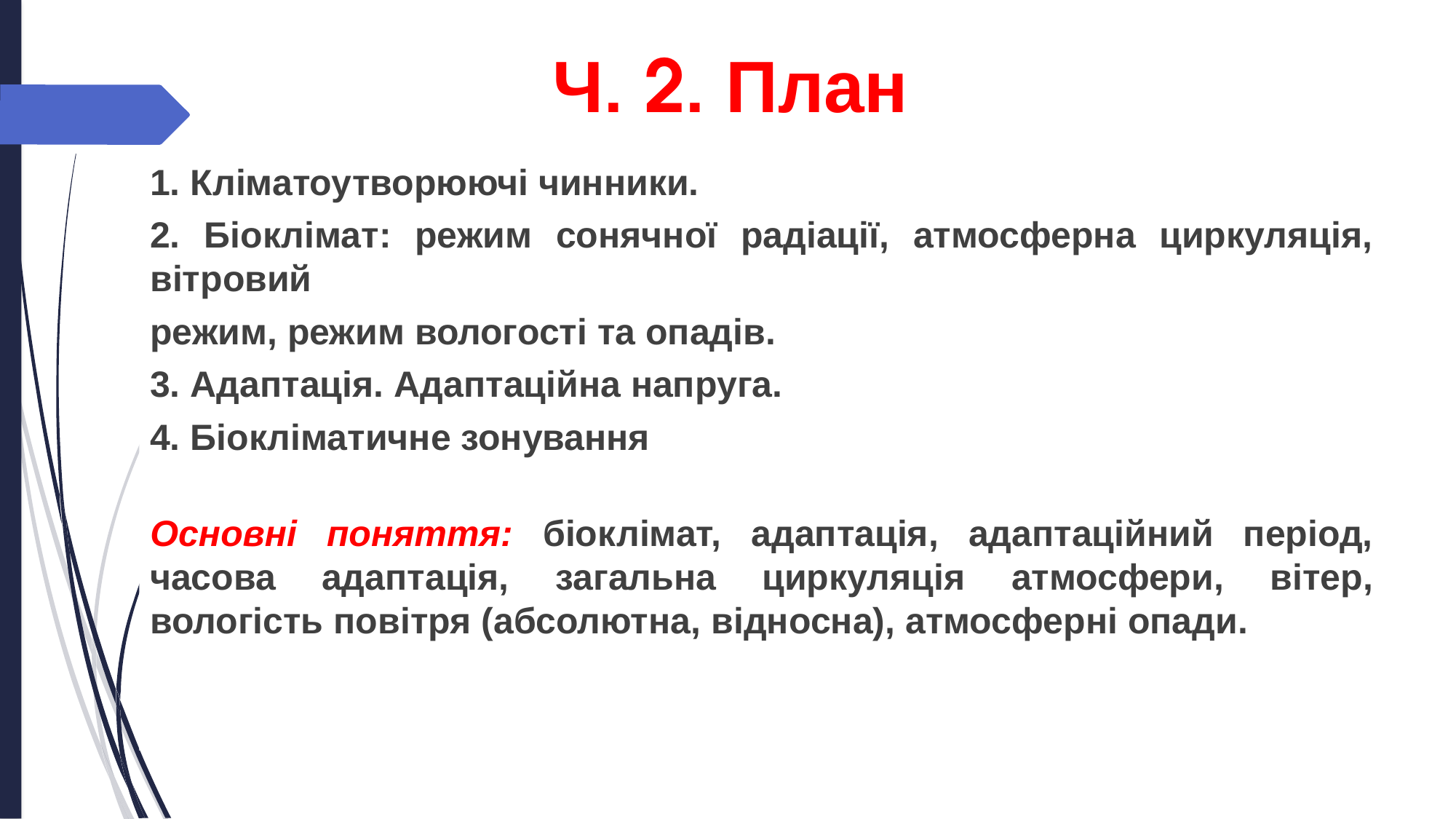

Ч. 2. План
1. Кліматоутворюючі чинники.
2. Біоклімат: режим сонячної радіації, атмосферна циркуляція, вітровий
режим, режим вологості та опадів.
3. Адаптація. Адаптаційна напруга.
4. Біокліматичне зонування

Основні поняття: біоклімат, адаптація, адаптаційний період, часова адаптація, загальна циркуляція атмосфери, вітер, вологість повітря (абсолютна, відносна), атмосферні опади.